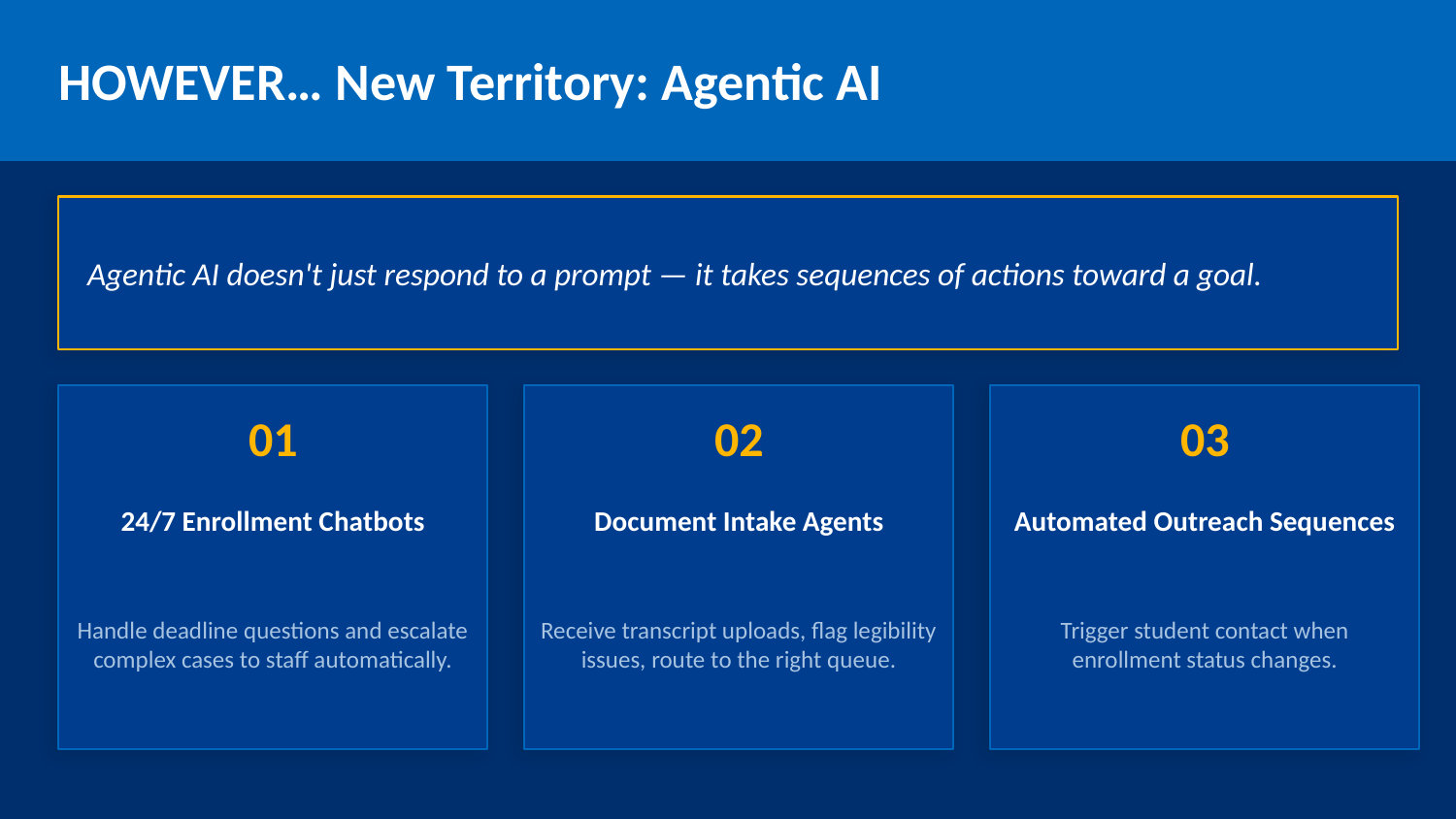

HOWEVER… New Territory: Agentic AI

Agentic AI doesn't just respond to a prompt — it takes sequences of actions toward a goal.

01
02
03
24/7 Enrollment Chatbots
Document Intake Agents
Automated Outreach Sequences
Handle deadline questions and escalate complex cases to staff automatically.
Receive transcript uploads, flag legibility issues, route to the right queue.
Trigger student contact when enrollment status changes.